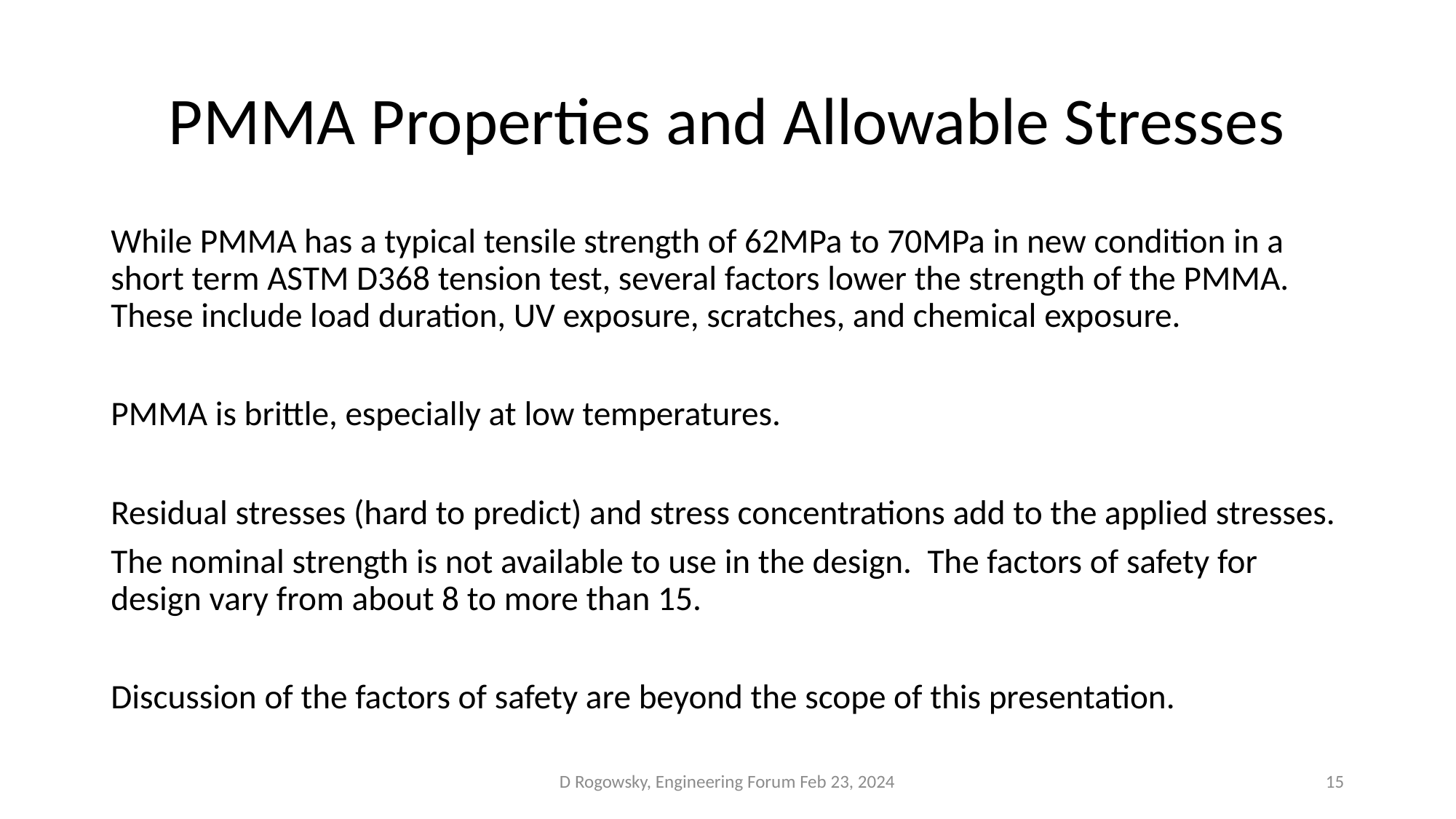

# PMMA Properties and Allowable Stresses
While PMMA has a typical tensile strength of 62MPa to 70MPa in new condition in a short term ASTM D368 tension test, several factors lower the strength of the PMMA. These include load duration, UV exposure, scratches, and chemical exposure.

PMMA is brittle, especially at low temperatures.

Residual stresses (hard to predict) and stress concentrations add to the applied stresses.
The nominal strength is not available to use in the design.  The factors of safety for design vary from about 8 to more than 15.

Discussion of the factors of safety are beyond the scope of this presentation.

D Rogowsky, Engineering Forum Feb 23, 2024
15